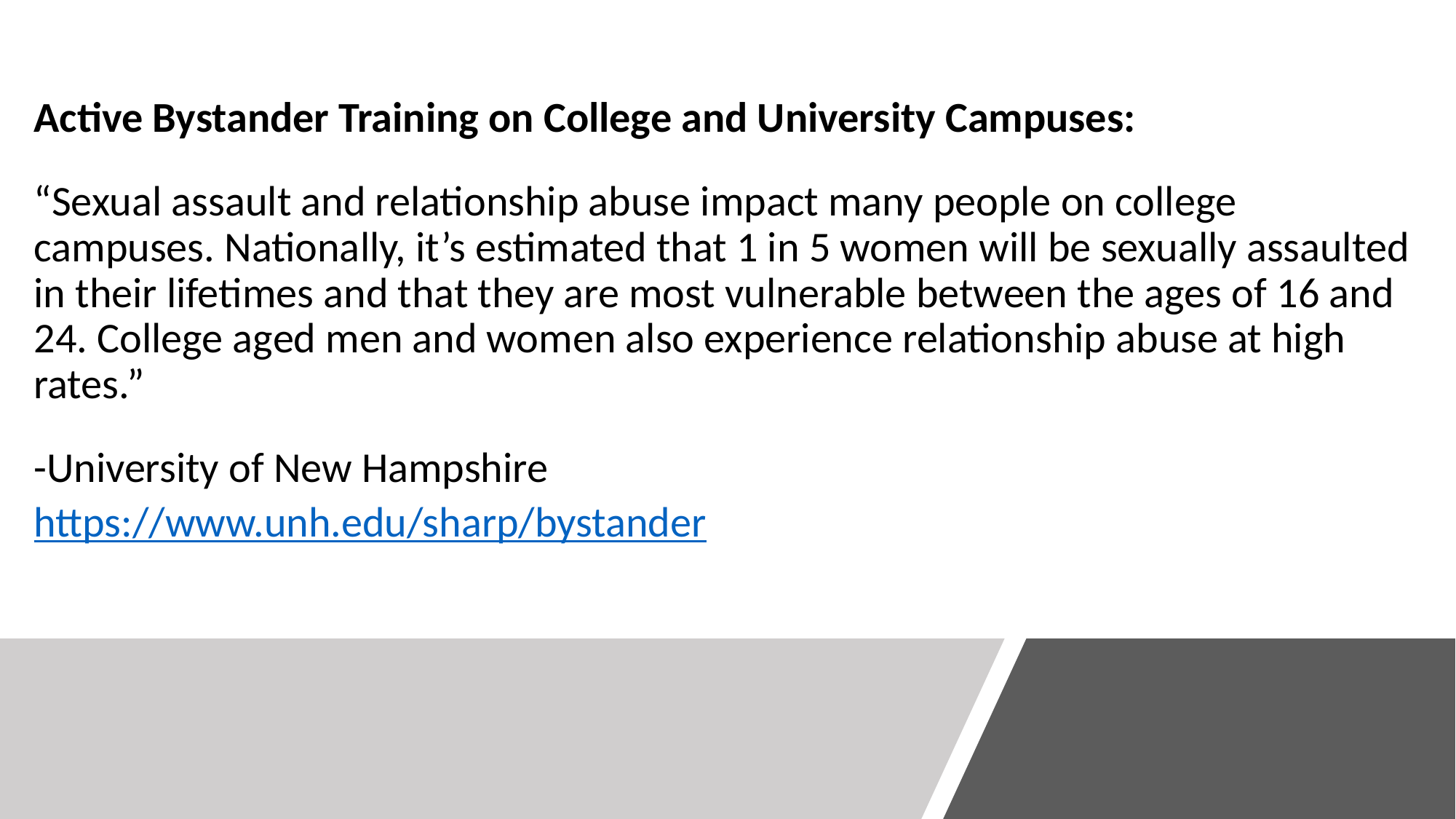

Active Bystander Training on College and University Campuses:

“Sexual assault and relationship abuse impact many people on college campuses. Nationally, it’s estimated that 1 in 5 women will be sexually assaulted in their lifetimes and that they are most vulnerable between the ages of 16 and 24. College aged men and women also experience relationship abuse at high rates.”

-University of New Hampshire
https://www.unh.edu/sharp/bystander